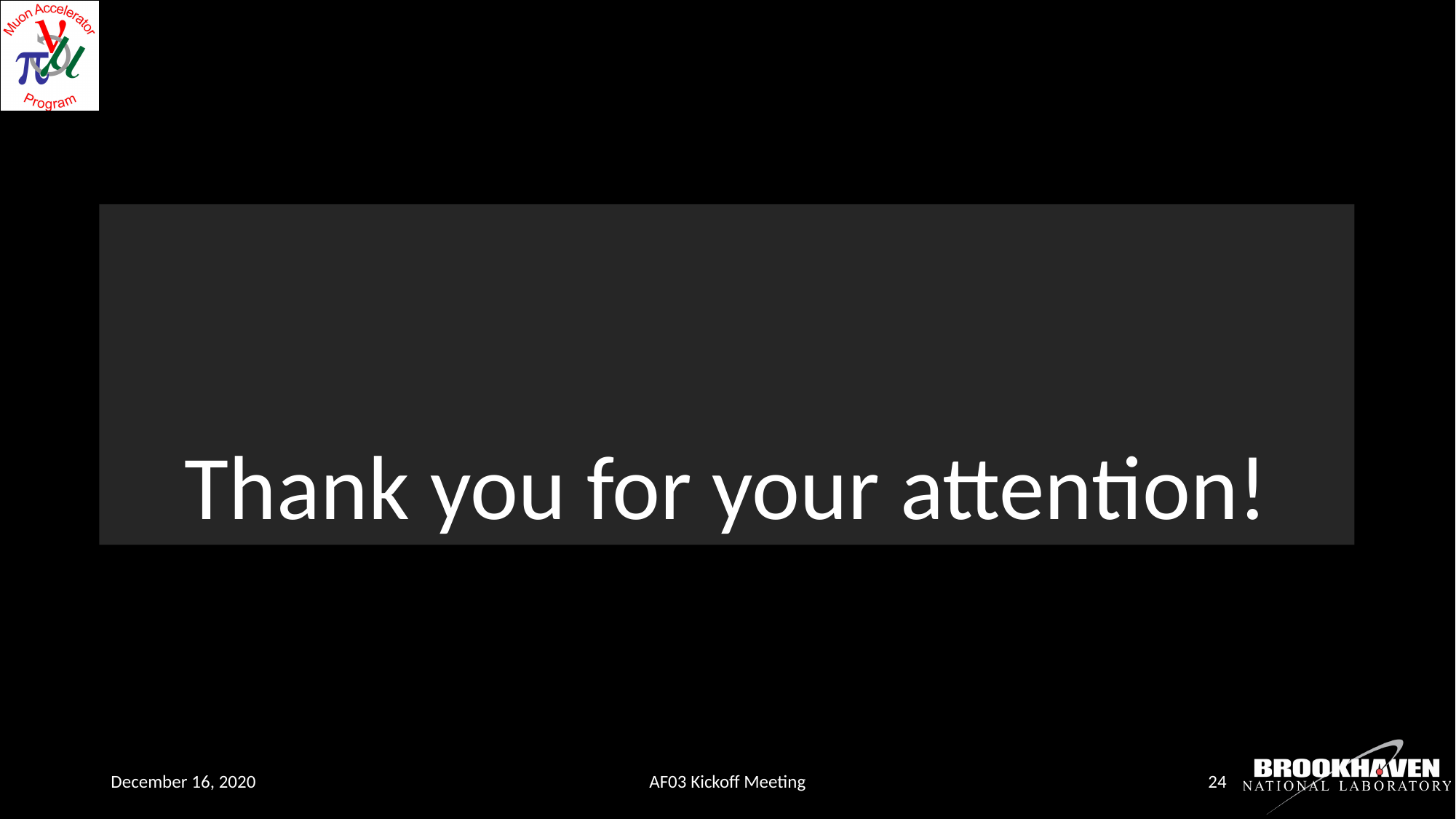

# Thank you for your attention!

December 16, 2020
AF03 Kickoff Meeting
24